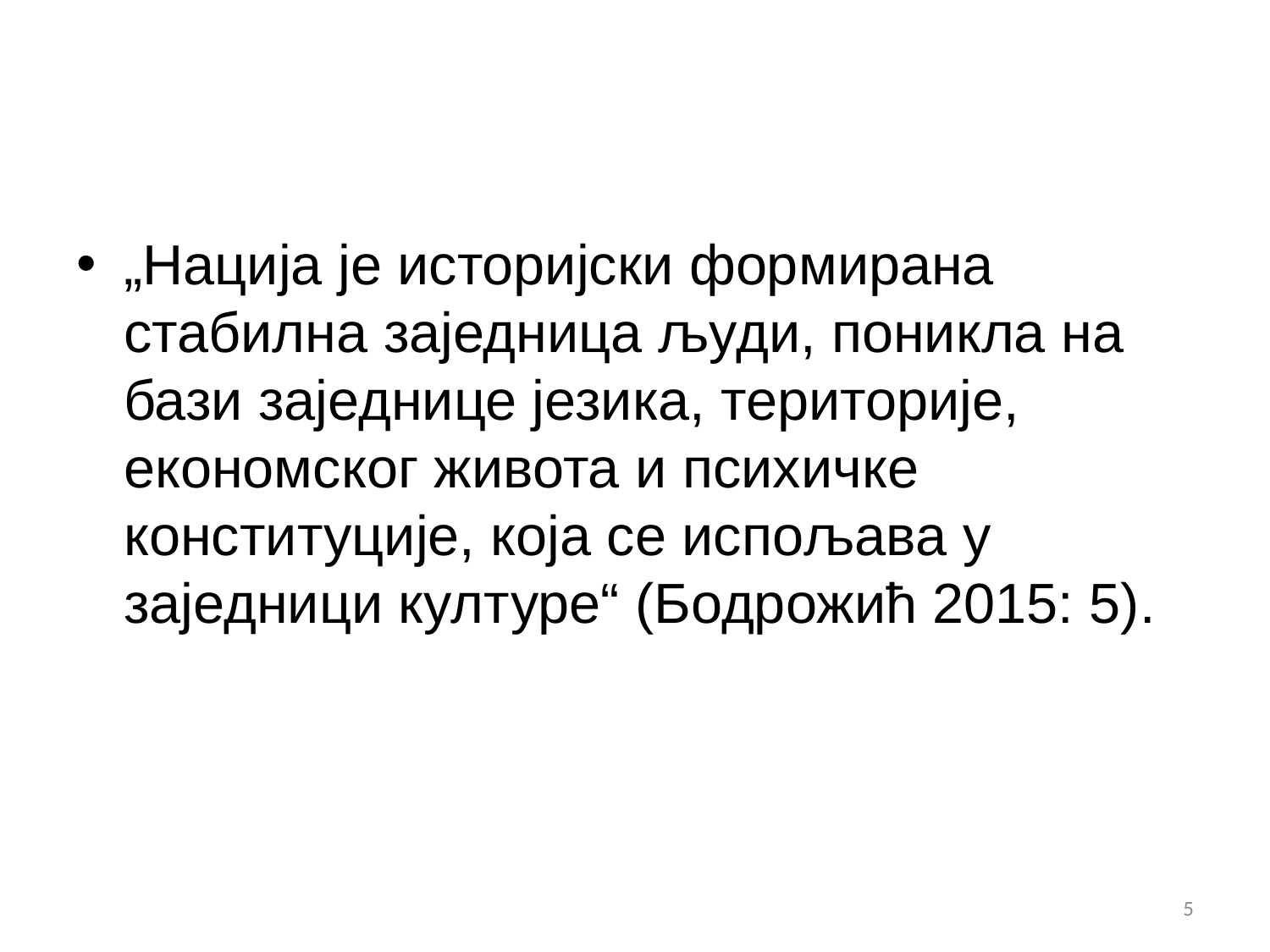

#
„Нација је историјски формирана стабилна заједница људи, поникла на бази заједнице језика, територије, економског живота и психичке конституције, која се испољава у заједници културе“ (Бодрожић 2015: 5).
5